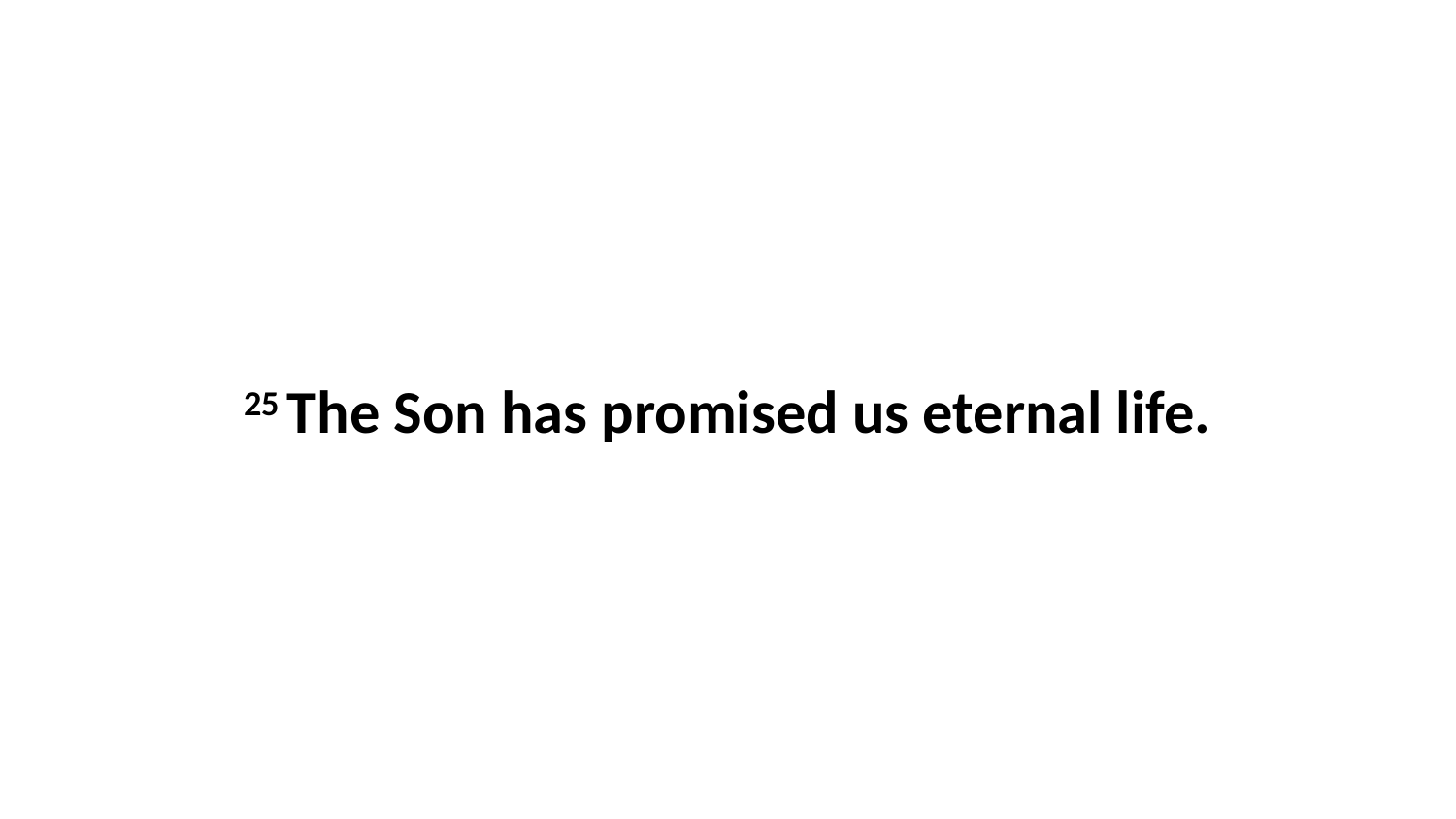

25 The Son has promised us eternal life.